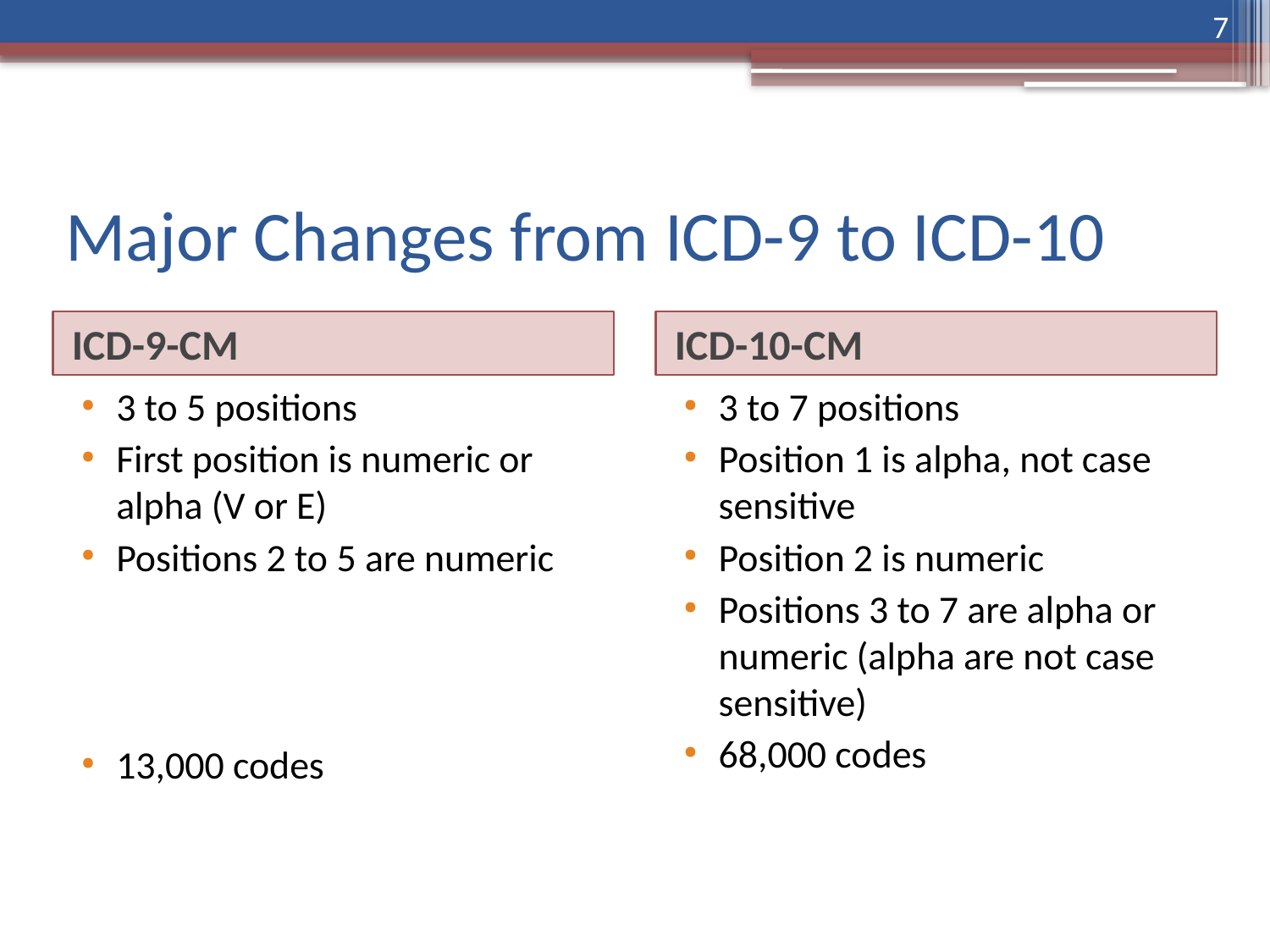

7
# Major Changes from ICD-9 to ICD-10
ICD-9-CM
ICD-10-CM
3 to 5 positions
First position is numeric or alpha (V or E)
Positions 2 to 5 are numeric

13,000 codes

3 to 7 positions
Position 1 is alpha, not case sensitive
Position 2 is numeric
Positions 3 to 7 are alpha or numeric (alpha are not case sensitive)
68,000 codes